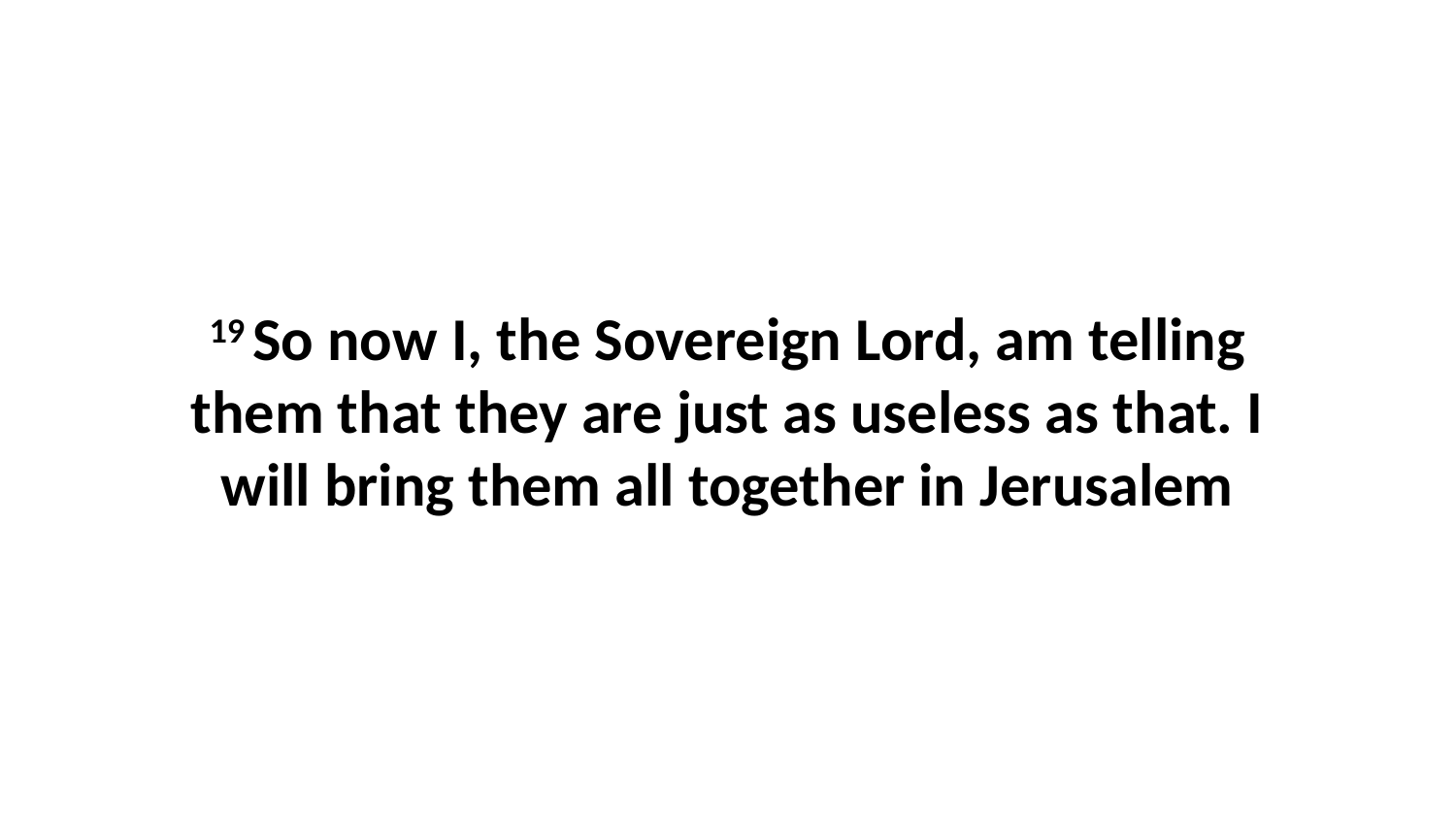

19 So now I, the Sovereign Lord, am telling them that they are just as useless as that. I will bring them all together in Jerusalem